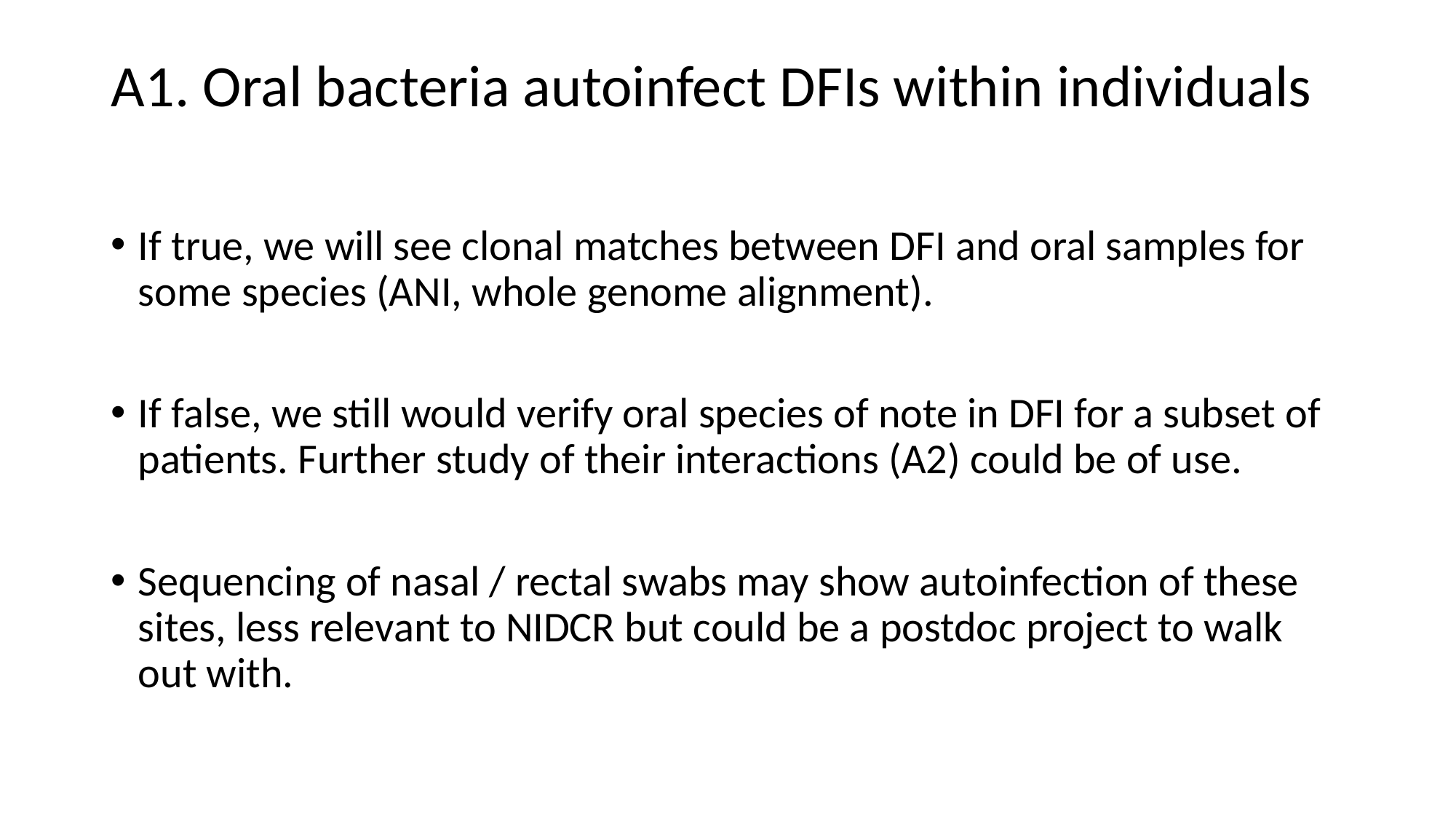

# A1. Oral bacteria autoinfect DFIs within individuals
If true, we will see clonal matches between DFI and oral samples for some species (ANI, whole genome alignment).

If false, we still would verify oral species of note in DFI for a subset of patients. Further study of their interactions (A2) could be of use.

Sequencing of nasal / rectal swabs may show autoinfection of these sites, less relevant to NIDCR but could be a postdoc project to walk out with.